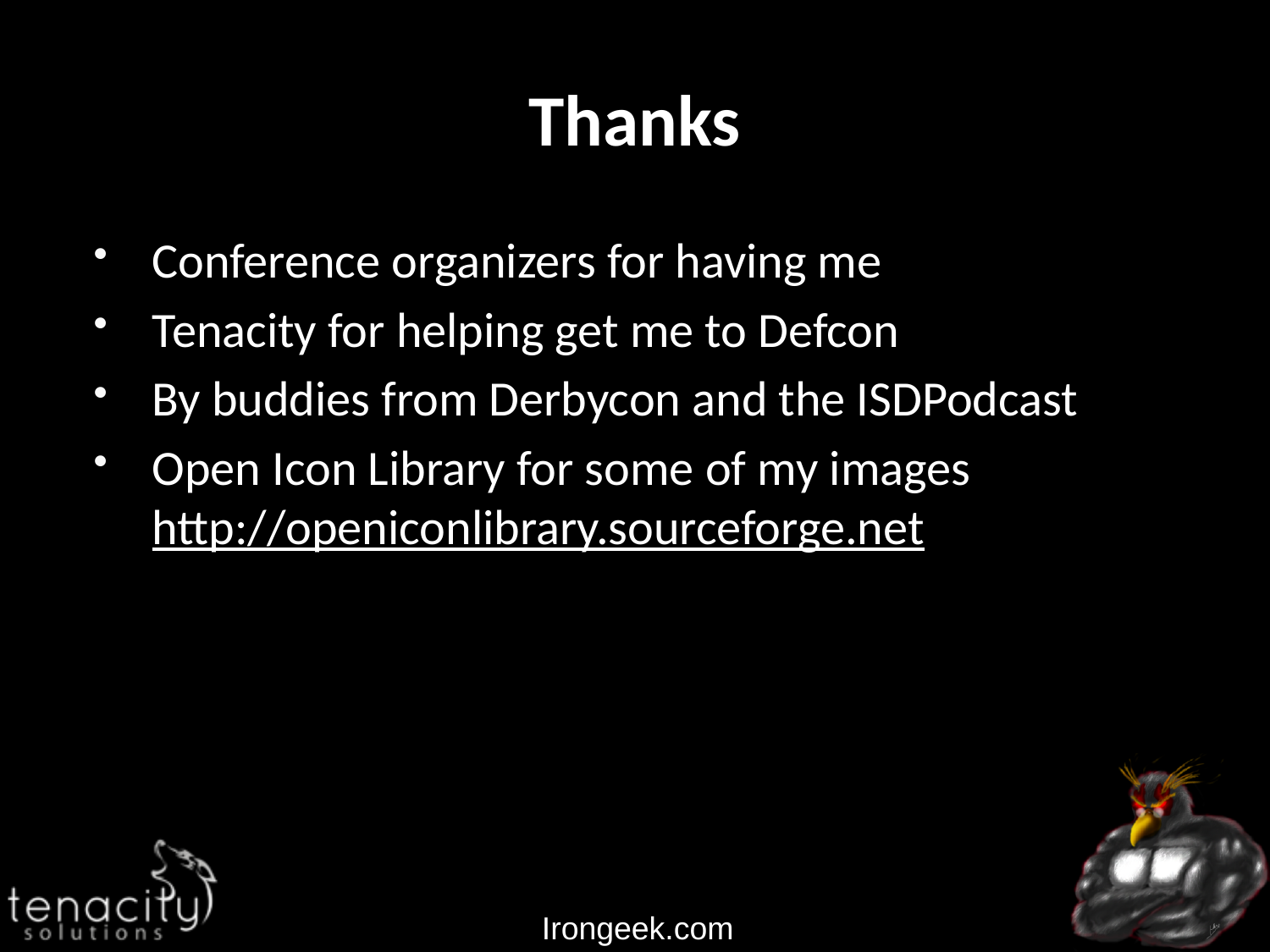

# Thanks
Conference organizers for having me
Tenacity for helping get me to Defcon
By buddies from Derbycon and the ISDPodcast
Open Icon Library for some of my images
http://openiconlibrary.sourceforge.net